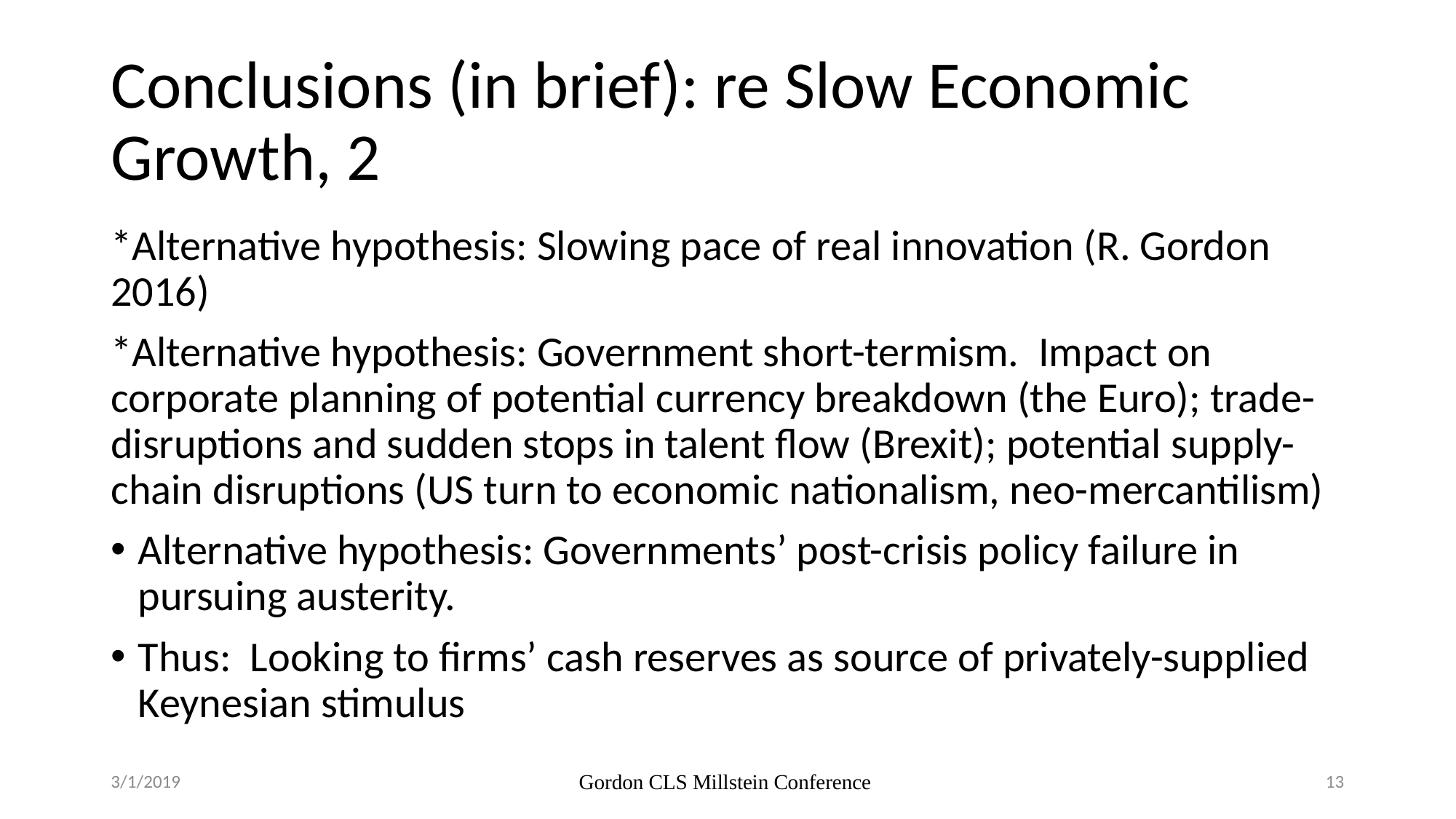

# Conclusions (in brief): re Slow Economic Growth, 2
*Alternative hypothesis: Slowing pace of real innovation (R. Gordon 2016)
*Alternative hypothesis: Government short-termism.  Impact on corporate planning of potential currency breakdown (the Euro); trade-disruptions and sudden stops in talent flow (Brexit); potential supply-chain disruptions (US turn to economic nationalism, neo-mercantilism)
Alternative hypothesis: Governments’ post-crisis policy failure in pursuing austerity.
Thus:  Looking to firms’ cash reserves as source of privately-supplied Keynesian stimulus

3/1/2019
Gordon CLS Millstein Conference
13